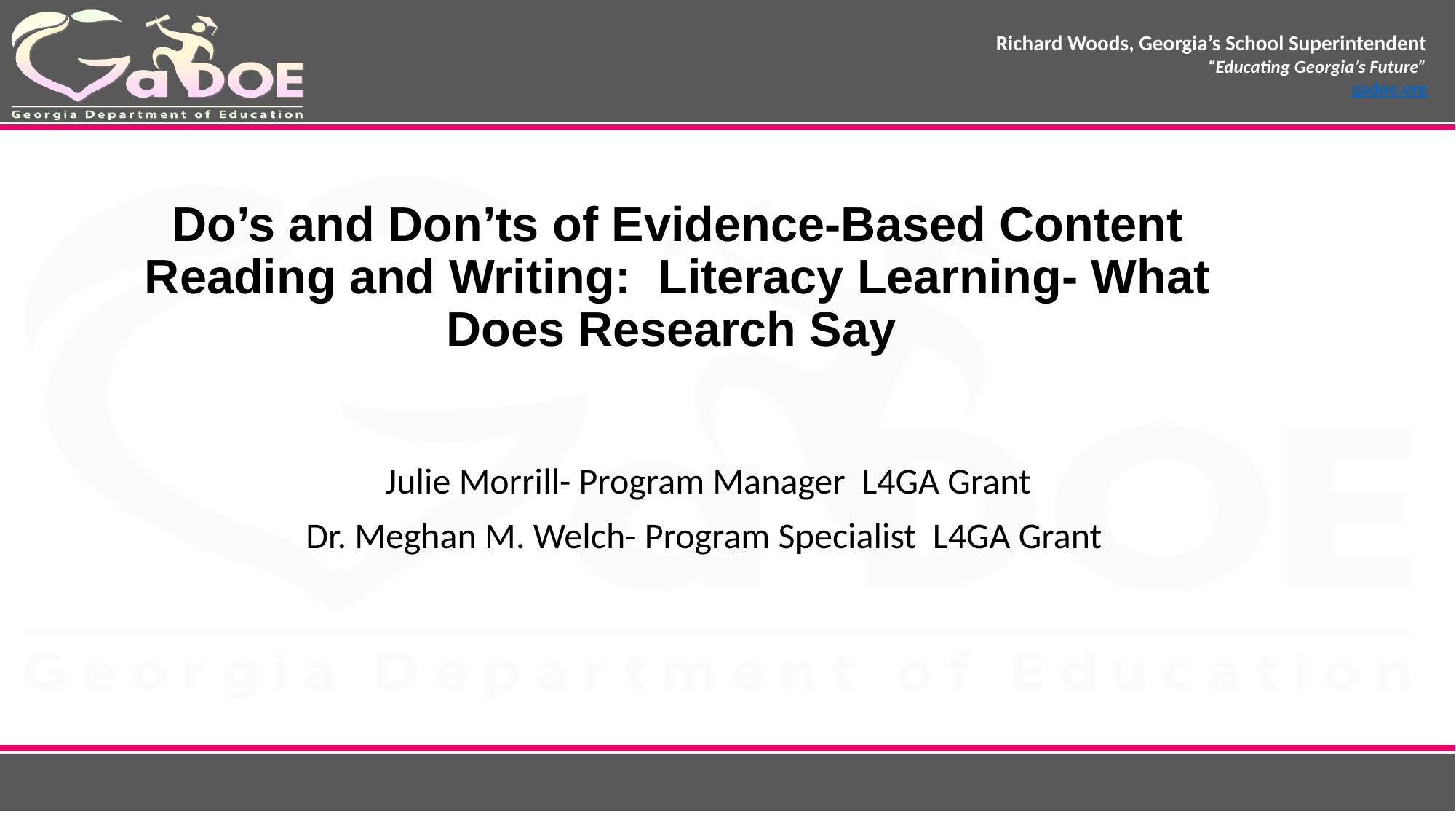

# Do’s and Don’ts of Evidence-Based Content Reading and Writing:  Literacy Learning- What Does Research Say
Julie Morrill- Program Manager  L4GA Grant
Dr. Meghan M. Welch- Program Specialist  L4GA Grant